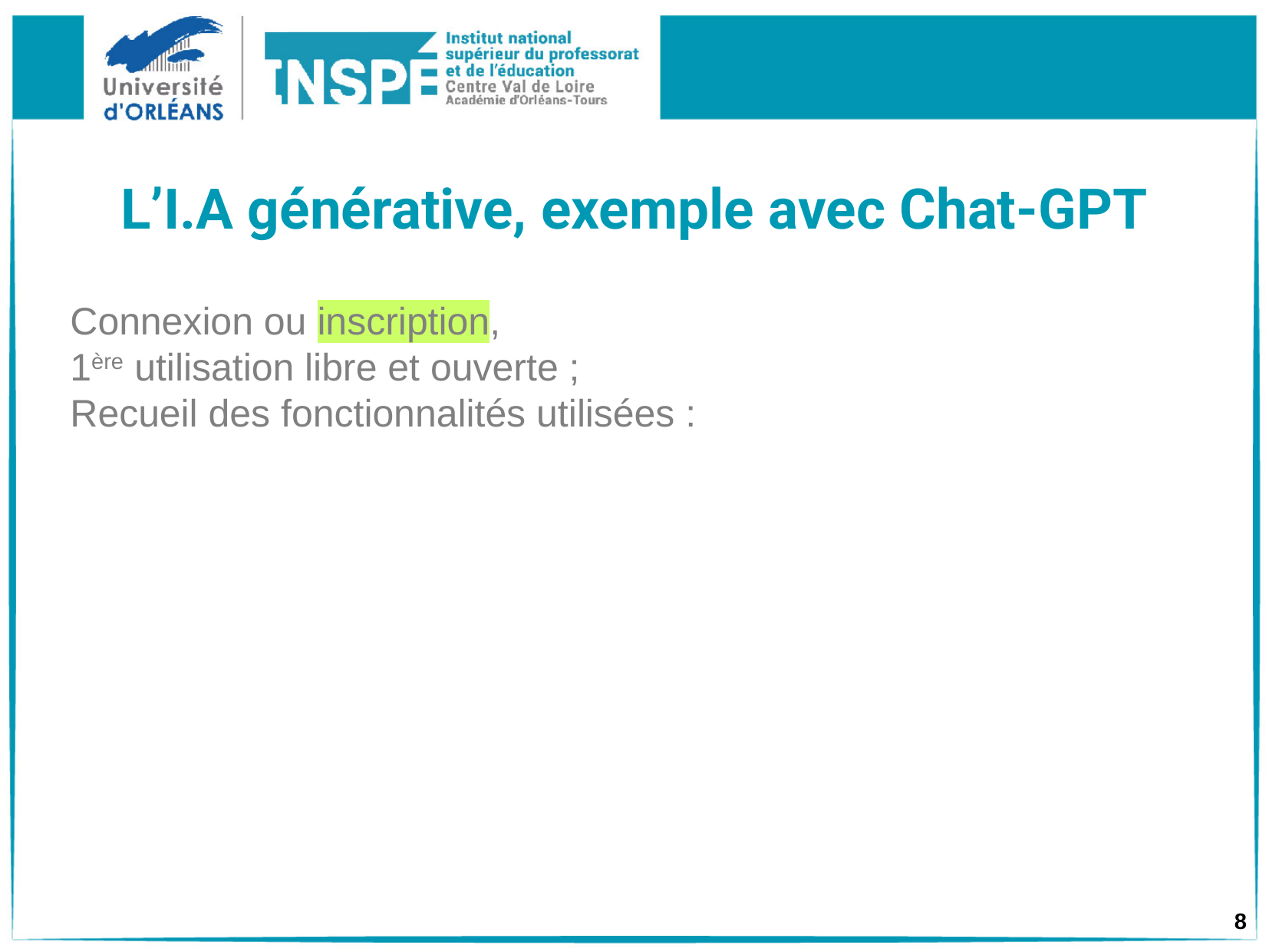

# L’I.A générative, exemple avec Chat-GPT
Connexion ou inscription,
1ère utilisation libre et ouverte ;
Recueil des fonctionnalités utilisées :
8